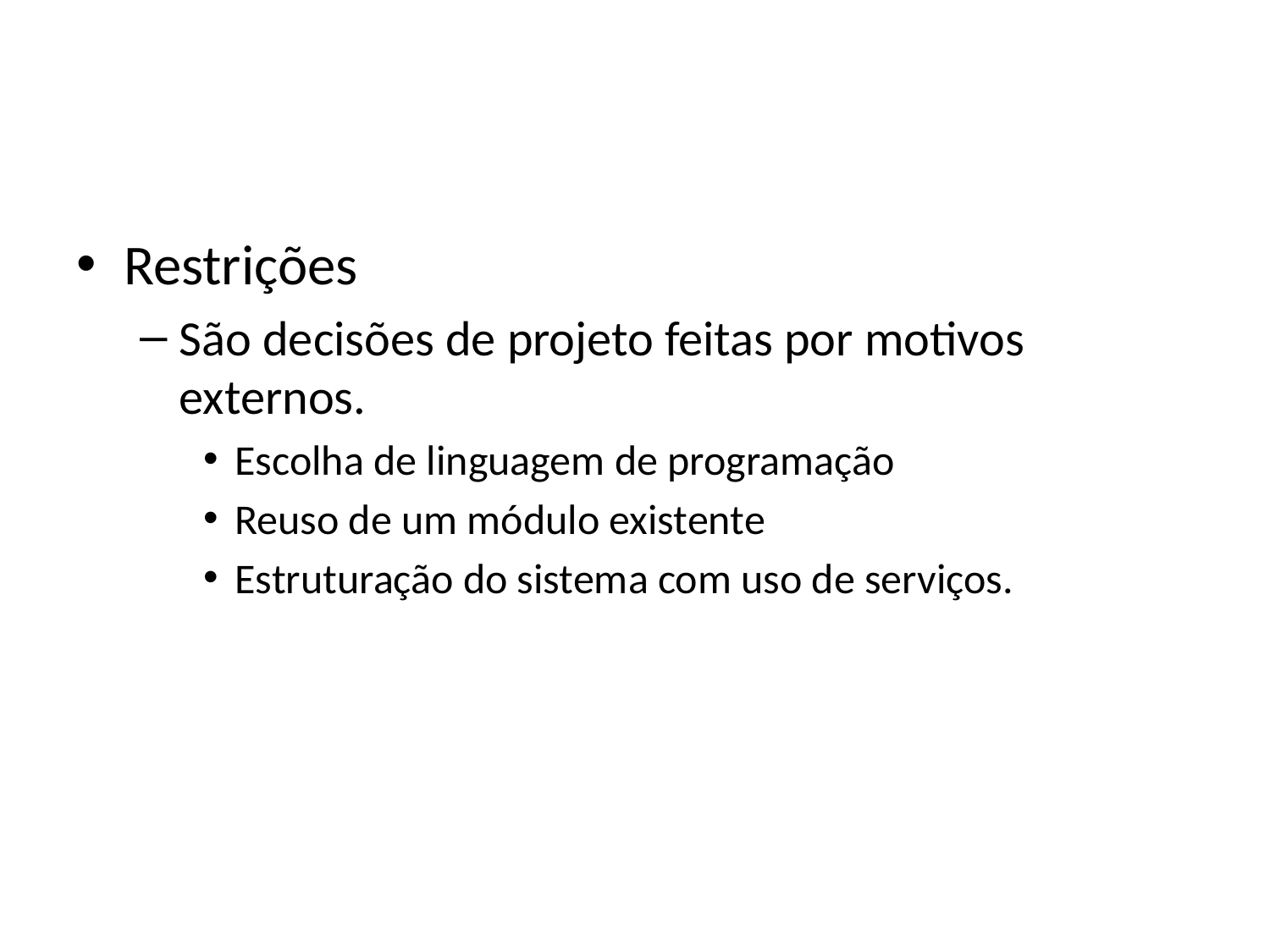

#
Restrições
São decisões de projeto feitas por motivos externos.
Escolha de linguagem de programação
Reuso de um módulo existente
Estruturação do sistema com uso de serviços.